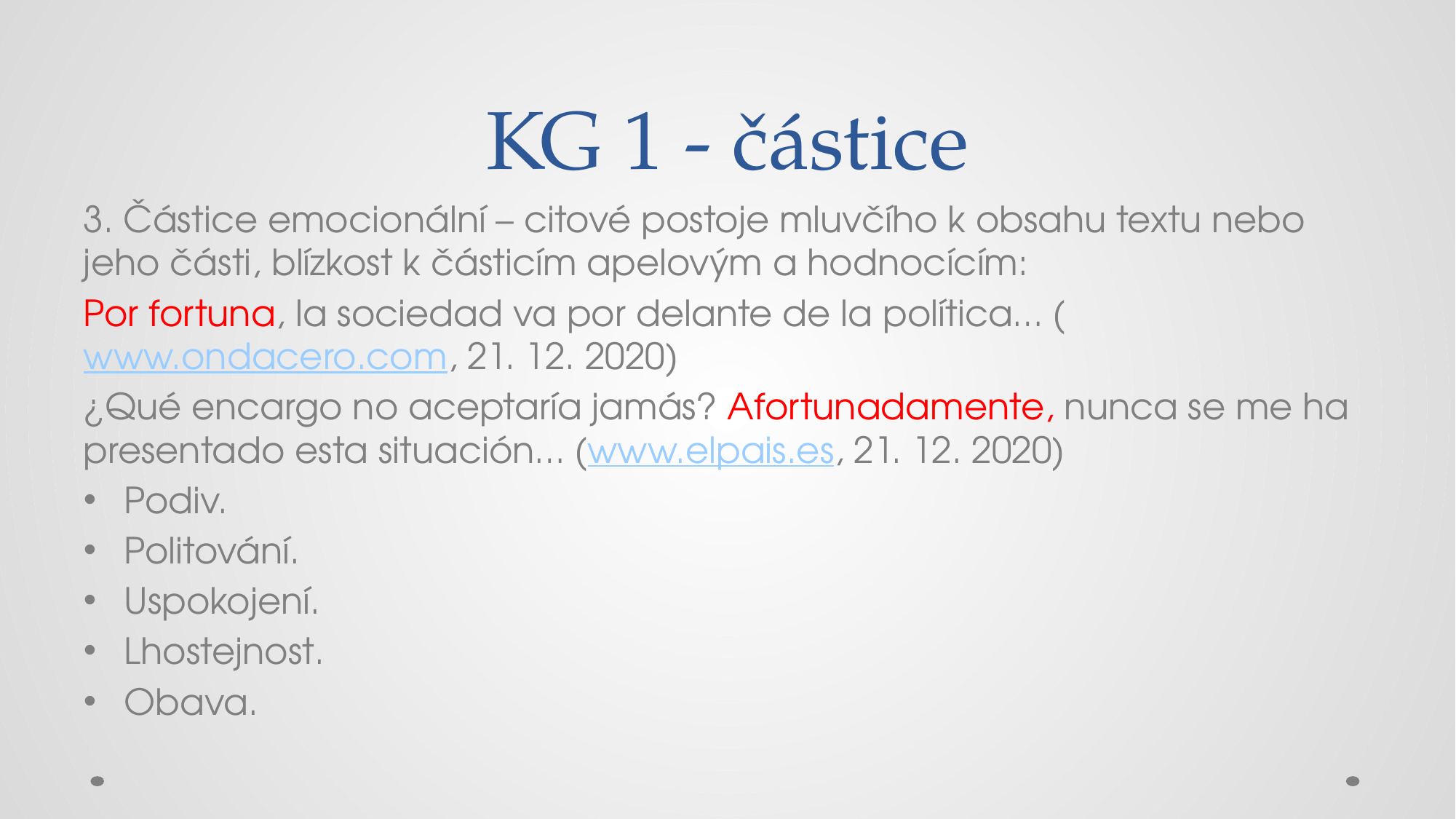

# KG 1 - částice
3. Částice emocionální – citové postoje mluvčího k obsahu textu nebo jeho části, blízkost k částicím apelovým a hodnocícím:
Por fortuna, la sociedad va por delante de la política… (www.ondacero.com, 21. 12. 2020)
¿Qué encargo no aceptaría jamás? Afortunadamente, nunca se me ha presentado esta situación… (www.elpais.es, 21. 12. 2020)
Podiv.
Politování.
Uspokojení.
Lhostejnost.
Obava.